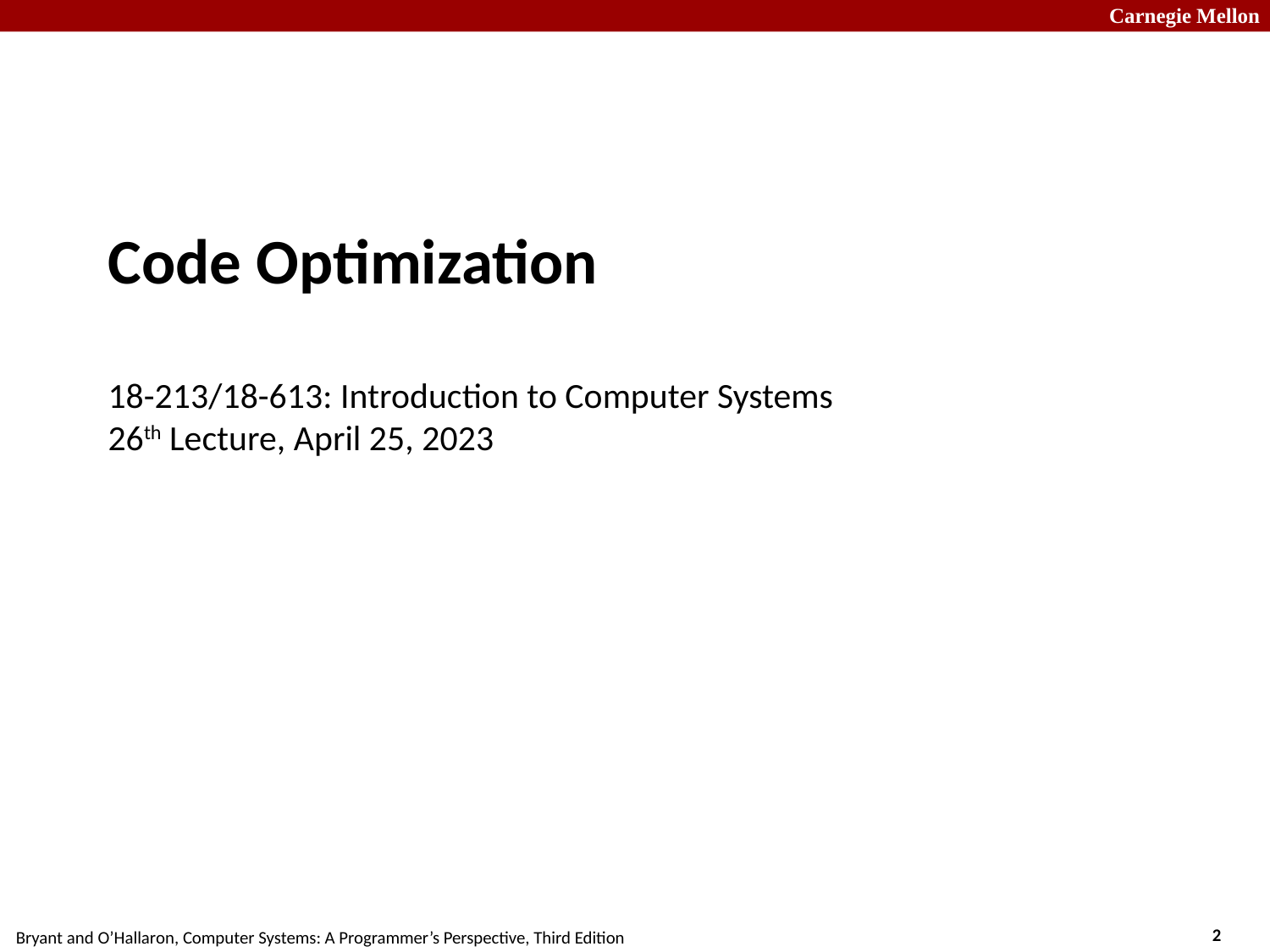

# Code Optimization 18-213/18-613: Introduction to Computer Systems 26th Lecture, April 25, 2023